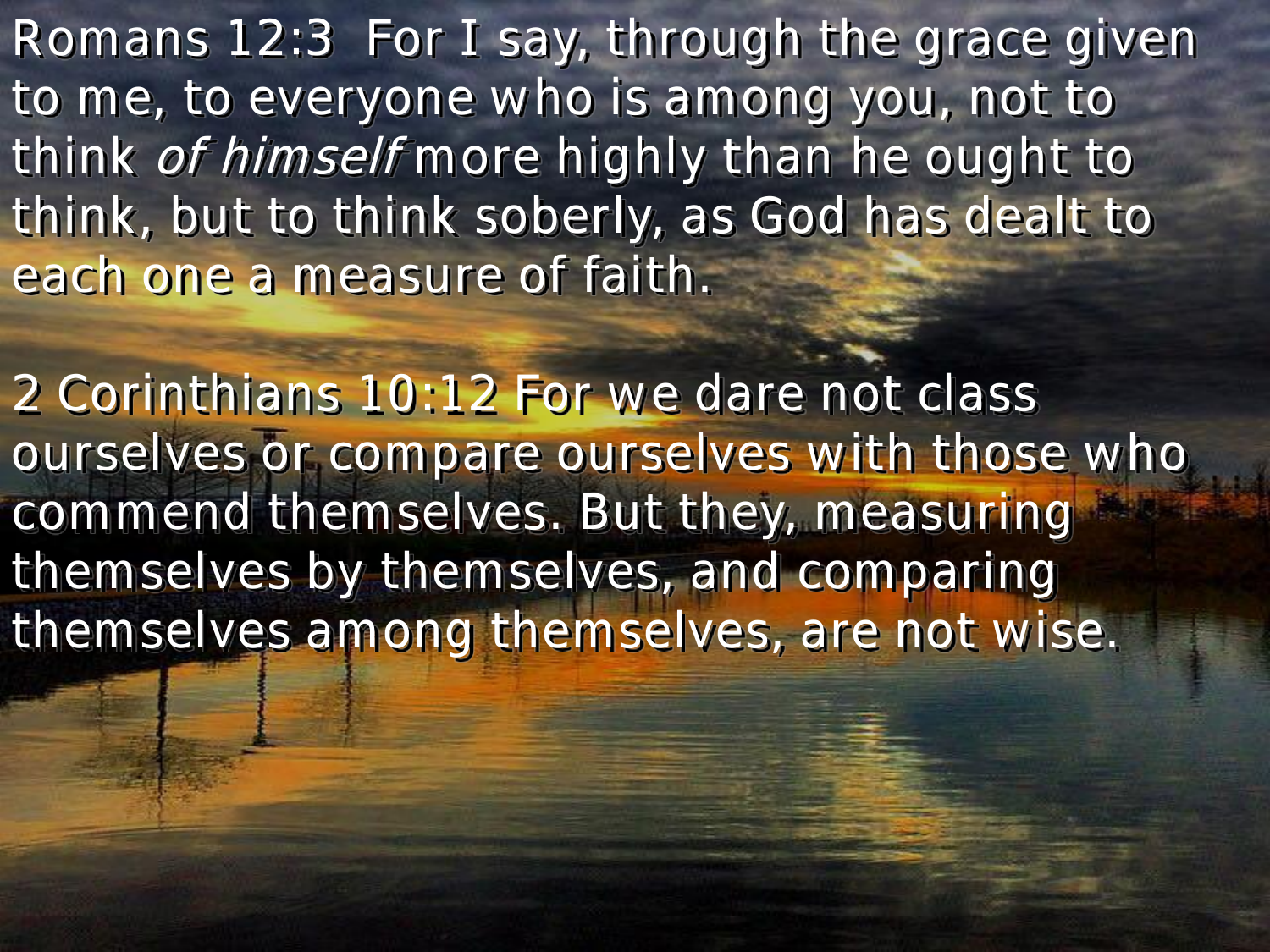

Romans 12:3  For I say, through the grace given to me, to everyone who is among you, not to think of himself more highly than he ought to think, but to think soberly, as God has dealt to each one a measure of faith.

2 Corinthians 10:12 For we dare not class ourselves or compare ourselves with those who commend themselves. But they, measuring themselves by themselves, and comparing themselves among themselves, are not wise.